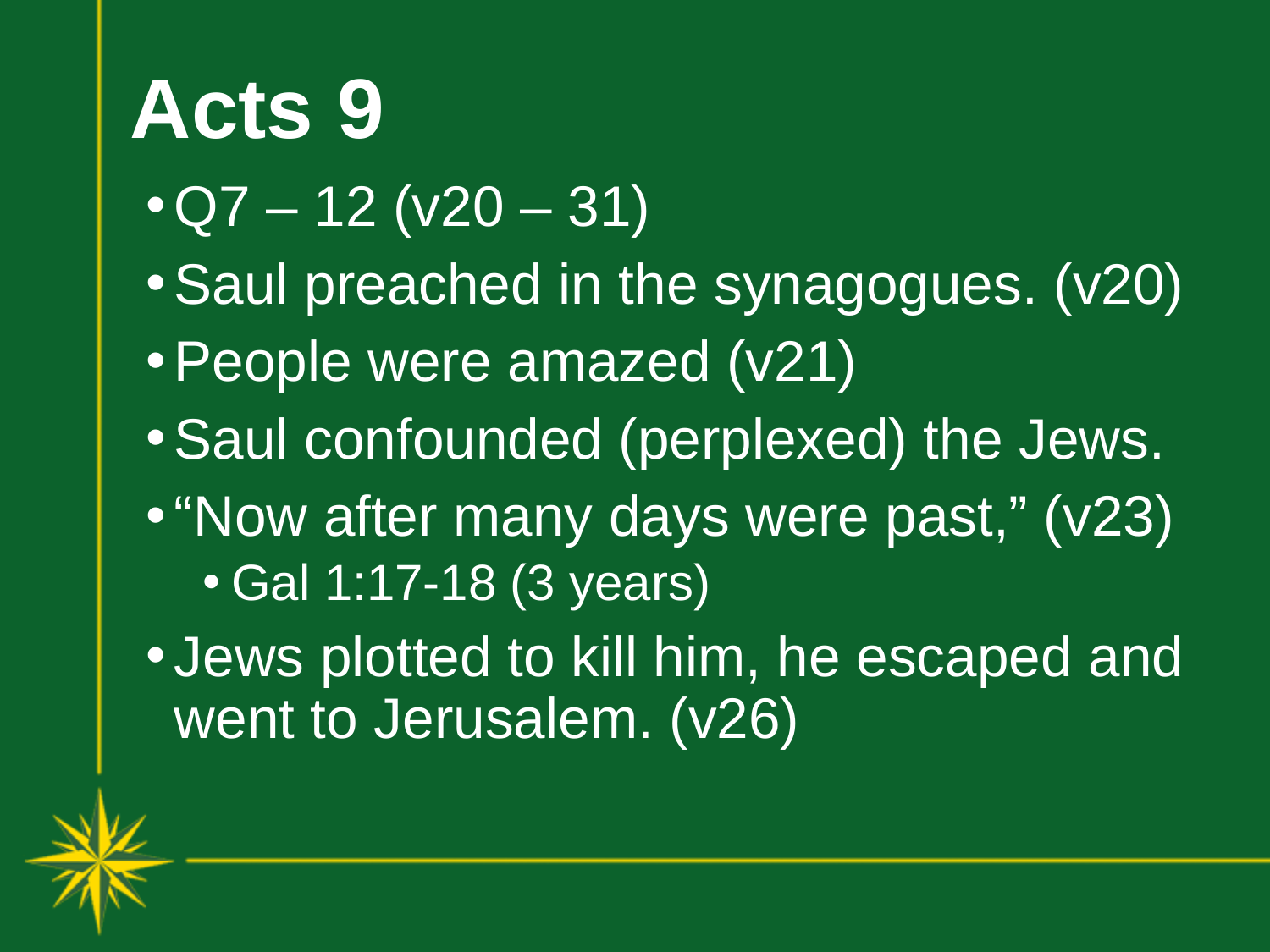

# Acts 9
Q7 – 12 (v20 – 31)
Saul preached in the synagogues. (v20)
People were amazed (v21)
Saul confounded (perplexed) the Jews.
“Now after many days were past,” (v23)
Gal 1:17-18 (3 years)
Jews plotted to kill him, he escaped and went to Jerusalem. (v26)